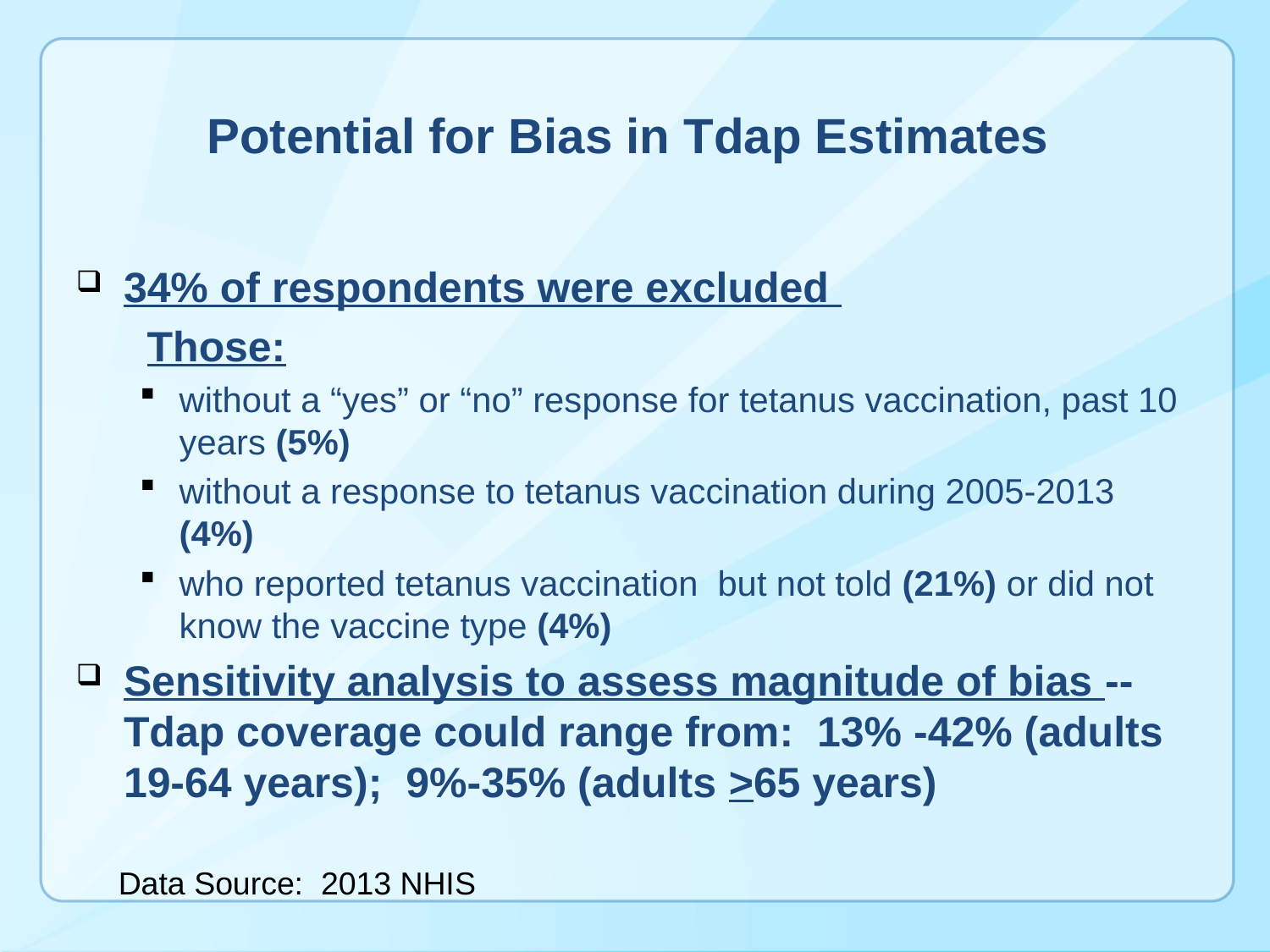

# Potential for Bias in Tdap Estimates
34% of respondents were excluded
      Those:
without a “yes” or “no” response for tetanus vaccination, past 10 years (5%)
without a response to tetanus vaccination during 2005-2013 (4%)
who reported tetanus vaccination  but not told (21%) or did not know the vaccine type (4%)
Sensitivity analysis to assess magnitude of bias -- Tdap coverage could range from:  13% -42% (adults 19-64 years);  9%-35% (adults >65 years)

Data Source:  2013 NHIS